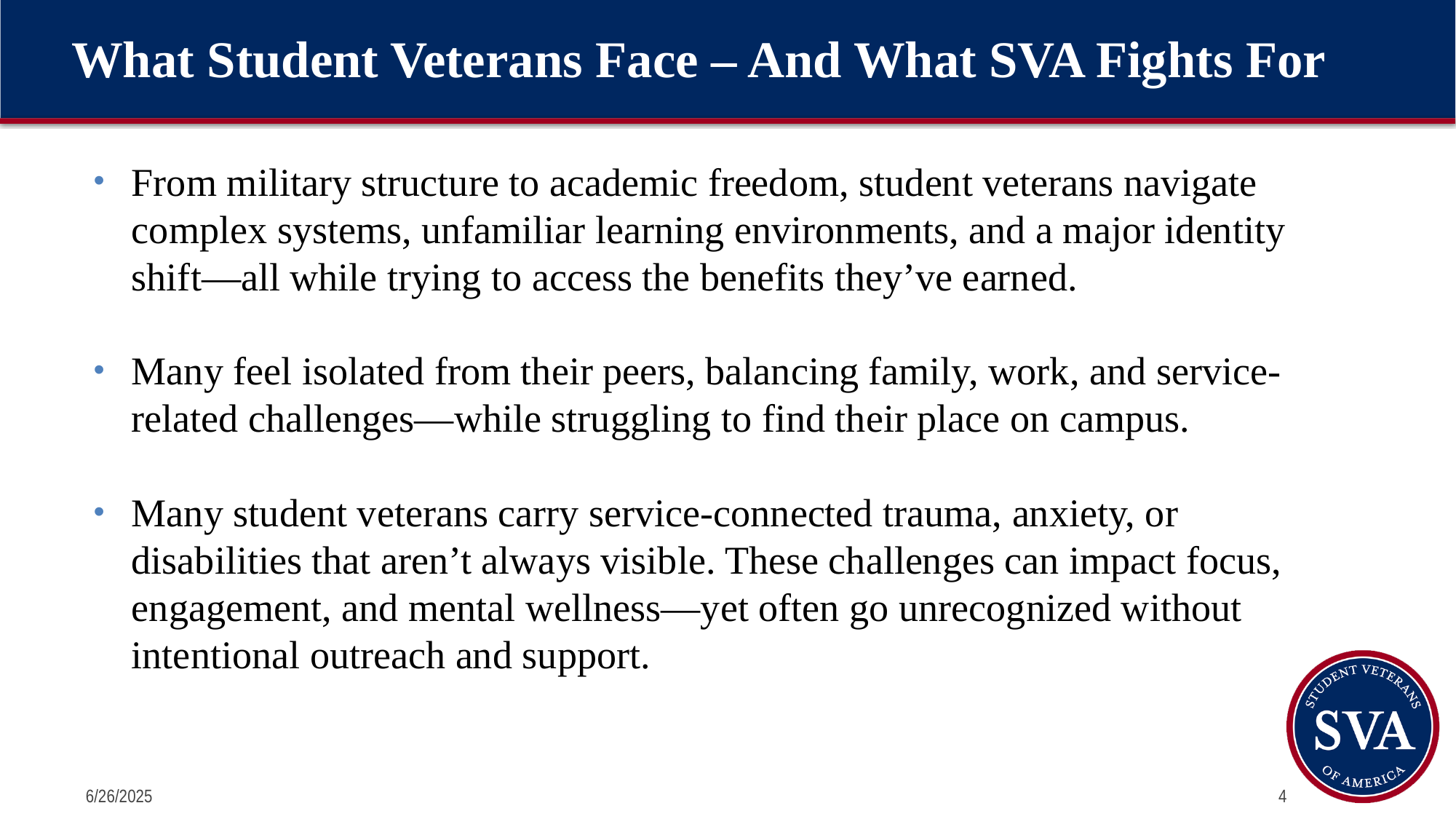

# What Student Veterans Face – And What SVA Fights For
From military structure to academic freedom, student veterans navigate complex systems, unfamiliar learning environments, and a major identity shift—all while trying to access the benefits they’ve earned.

Many feel isolated from their peers, balancing family, work, and service-related challenges—while struggling to find their place on campus.

Many student veterans carry service-connected trauma, anxiety, or disabilities that aren’t always visible. These challenges can impact focus, engagement, and mental wellness—yet often go unrecognized without intentional outreach and support.
6/26/2025

4